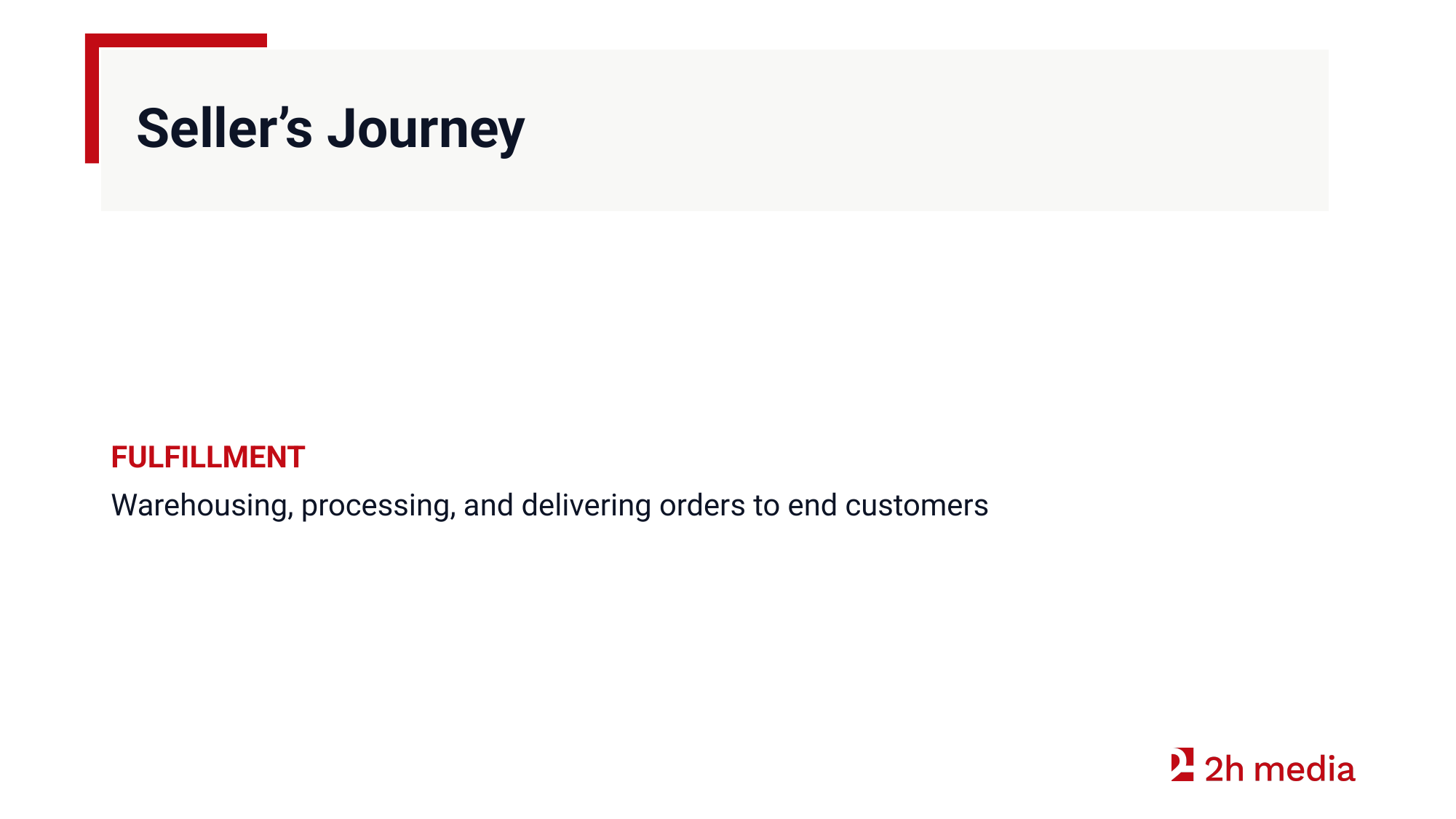

# Seller’s Journey
FULFILLMENT
Warehousing, processing, and delivering orders to end customers